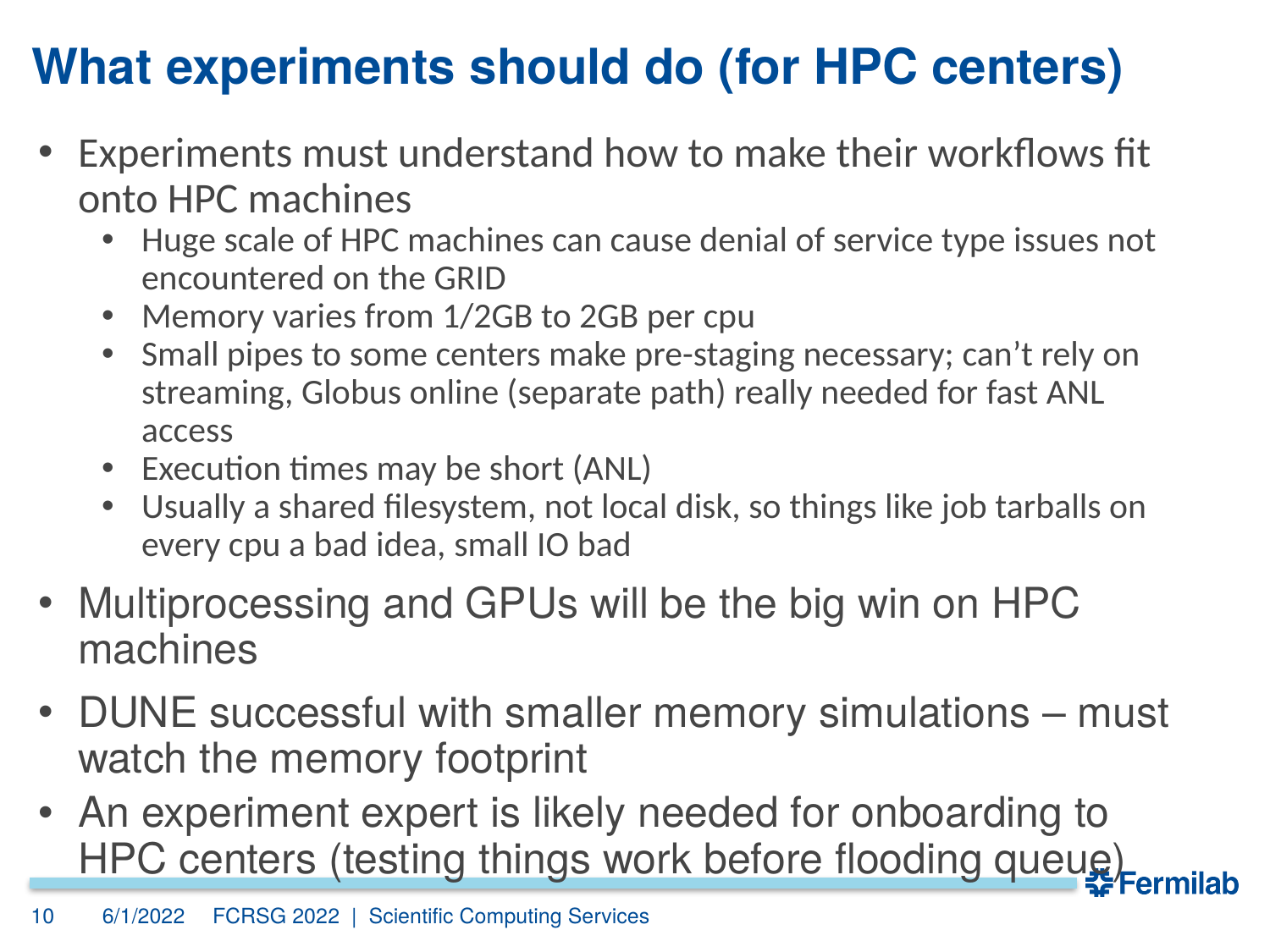

# What experiments should do (for HPC centers)
Experiments must understand how to make their workflows fit onto HPC machines
Huge scale of HPC machines can cause denial of service type issues not encountered on the GRID
Memory varies from 1/2GB to 2GB per cpu
Small pipes to some centers make pre-staging necessary; can’t rely on streaming, Globus online (separate path) really needed for fast ANL access
Execution times may be short (ANL)
Usually a shared filesystem, not local disk, so things like job tarballs on every cpu a bad idea, small IO bad
Multiprocessing and GPUs will be the big win on HPC machines
DUNE successful with smaller memory simulations – must watch the memory footprint
An experiment expert is likely needed for onboarding to HPC centers (testing things work before flooding queue)
10
6/1/2022
FCRSG 2022  |  Scientific Computing Services